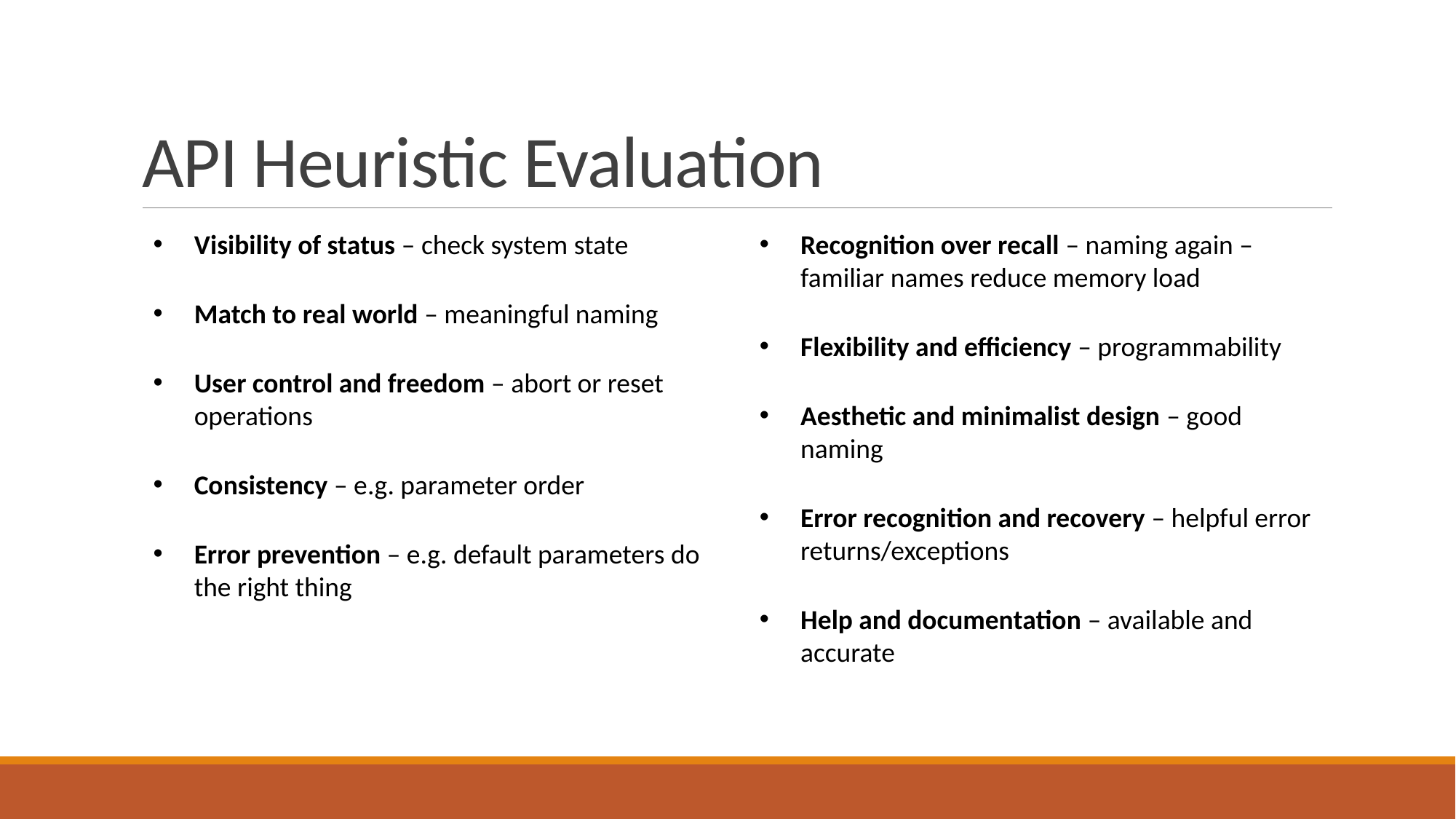

# API Heuristic Evaluation
Visibility of status – check system state
Match to real world – meaningful naming
User control and freedom – abort or reset operations
Consistency – e.g. parameter order
Error prevention – e.g. default parameters do the right thing
Recognition over recall – naming again – familiar names reduce memory load
Flexibility and efficiency – programmability
Aesthetic and minimalist design – good naming
Error recognition and recovery – helpful error returns/exceptions
Help and documentation – available and accurate